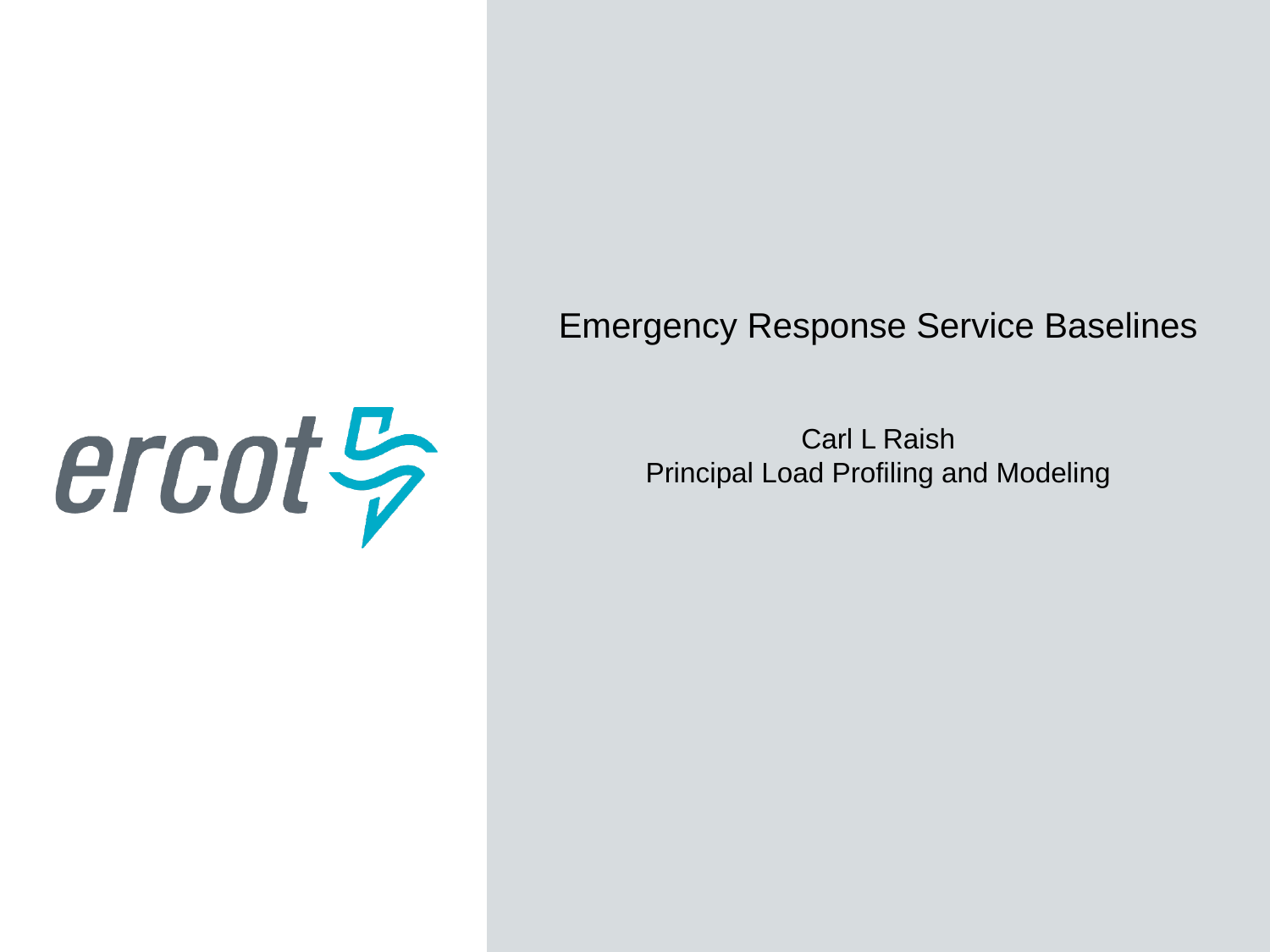

Emergency Response Service Baselines

Carl L Raish
Principal Load Profiling and Modeling